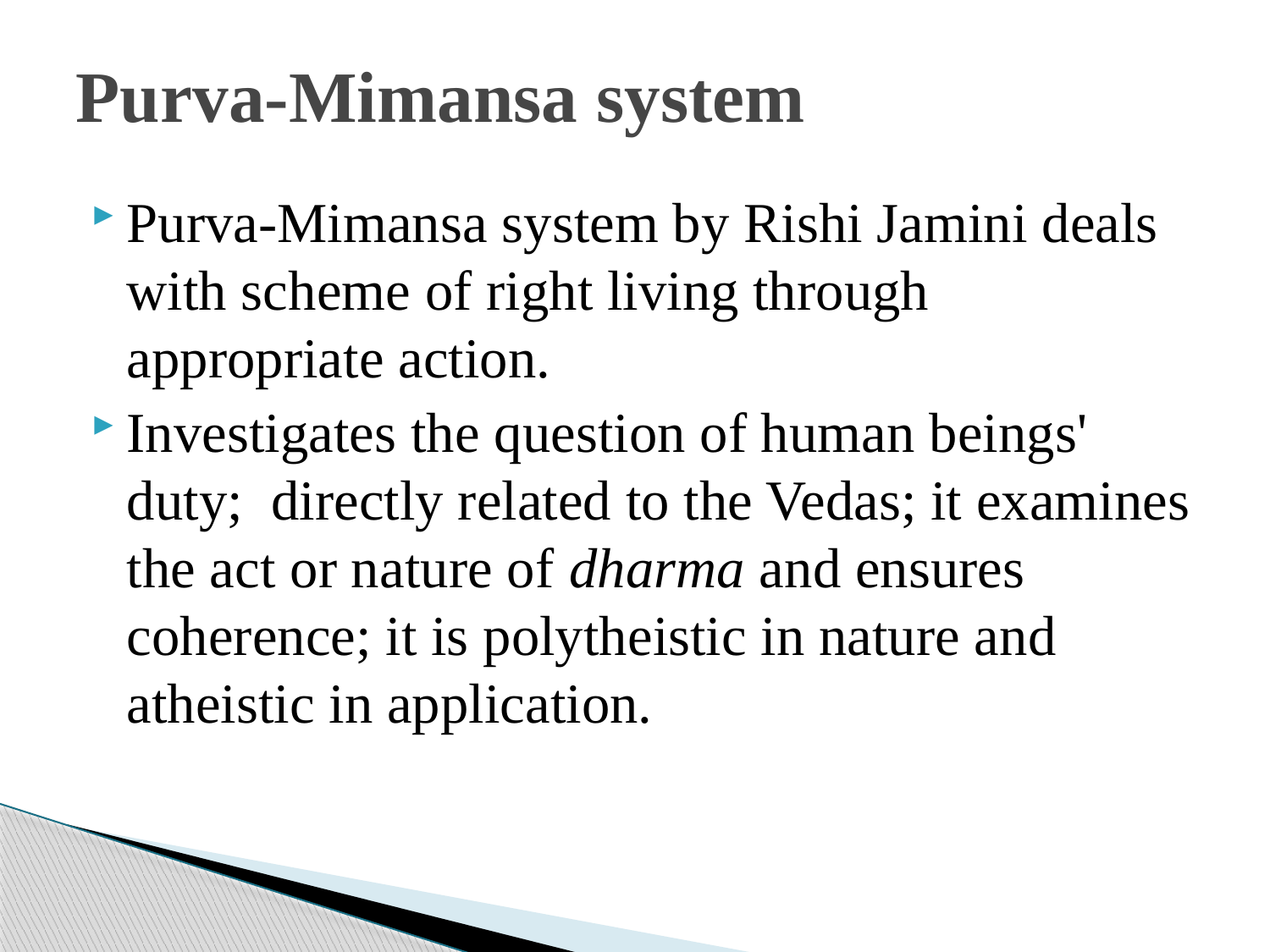

# Purva-Mimansa system
Purva-Mimansa system by Rishi Jamini deals with scheme of right living through appropriate action.
Investigates the question of human beings' duty;  directly related to the Vedas; it examines the act or nature of dharma and ensures coherence; it is polytheistic in nature and atheistic in application.